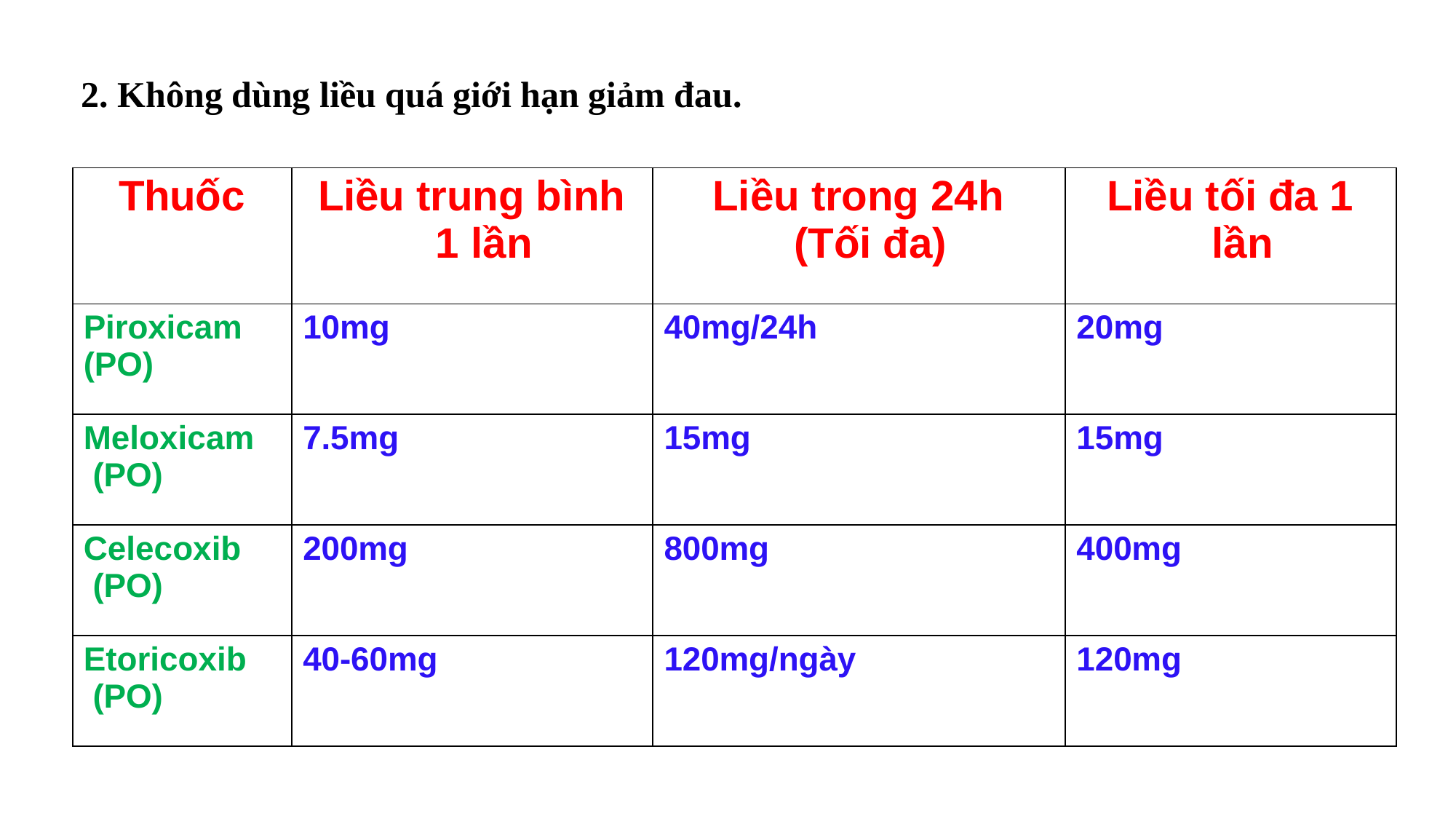

2. Không dùng liều quá giới hạn giảm đau.
| Thuốc | Liều trung bình 1 lần | Liều trong 24h (Tối đa) | Liều tối đa 1 lần |
| --- | --- | --- | --- |
| Piroxicam (PO) | 10mg | 40mg/24h | 20mg |
| Meloxicam (PO) | 7.5mg | 15mg | 15mg |
| Celecoxib (PO) | 200mg | 800mg | 400mg |
| Etoricoxib (PO) | 40-60mg | 120mg/ngày | 120mg |